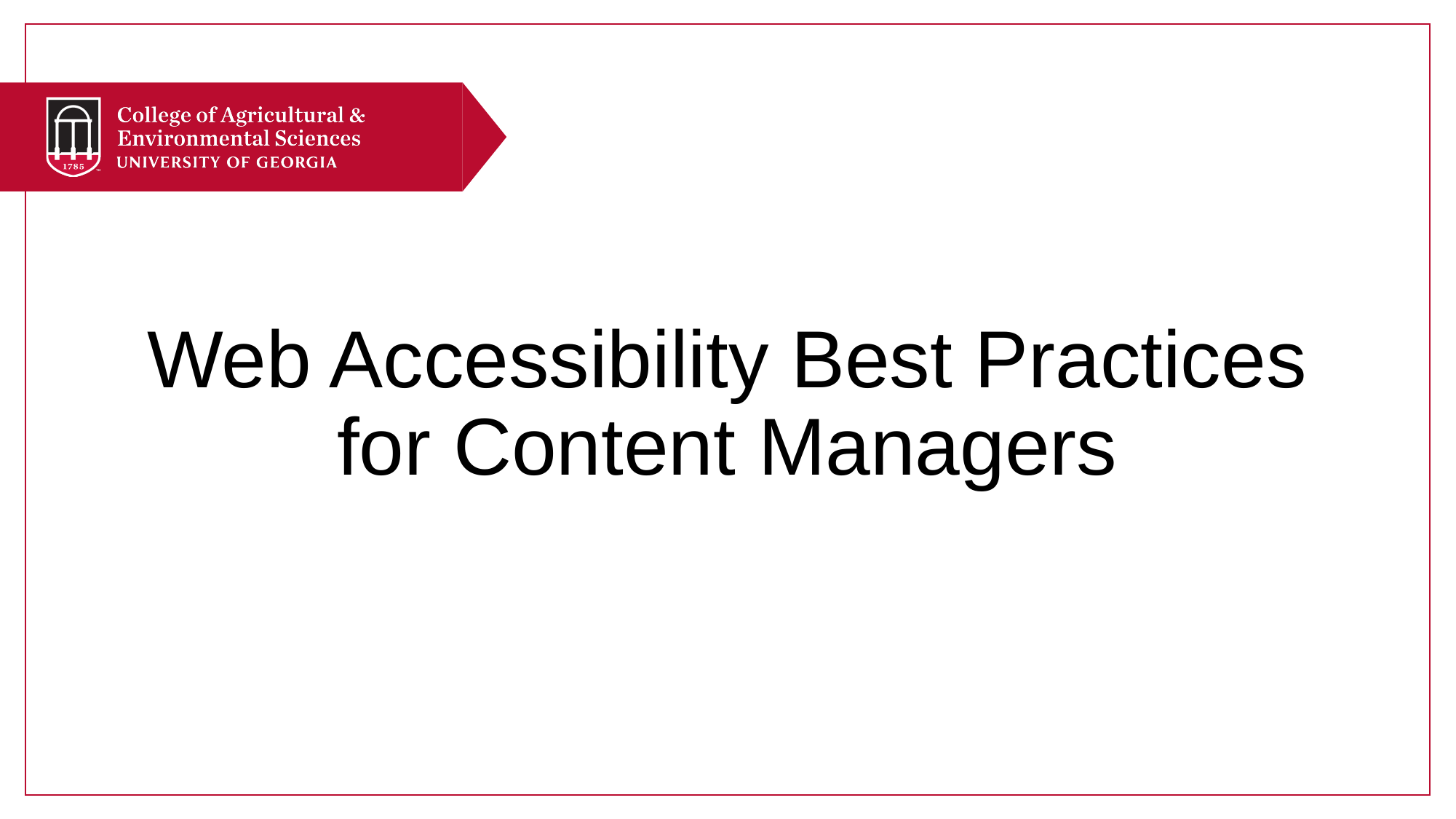

# Web Accessibility Best Practices for Content Managers